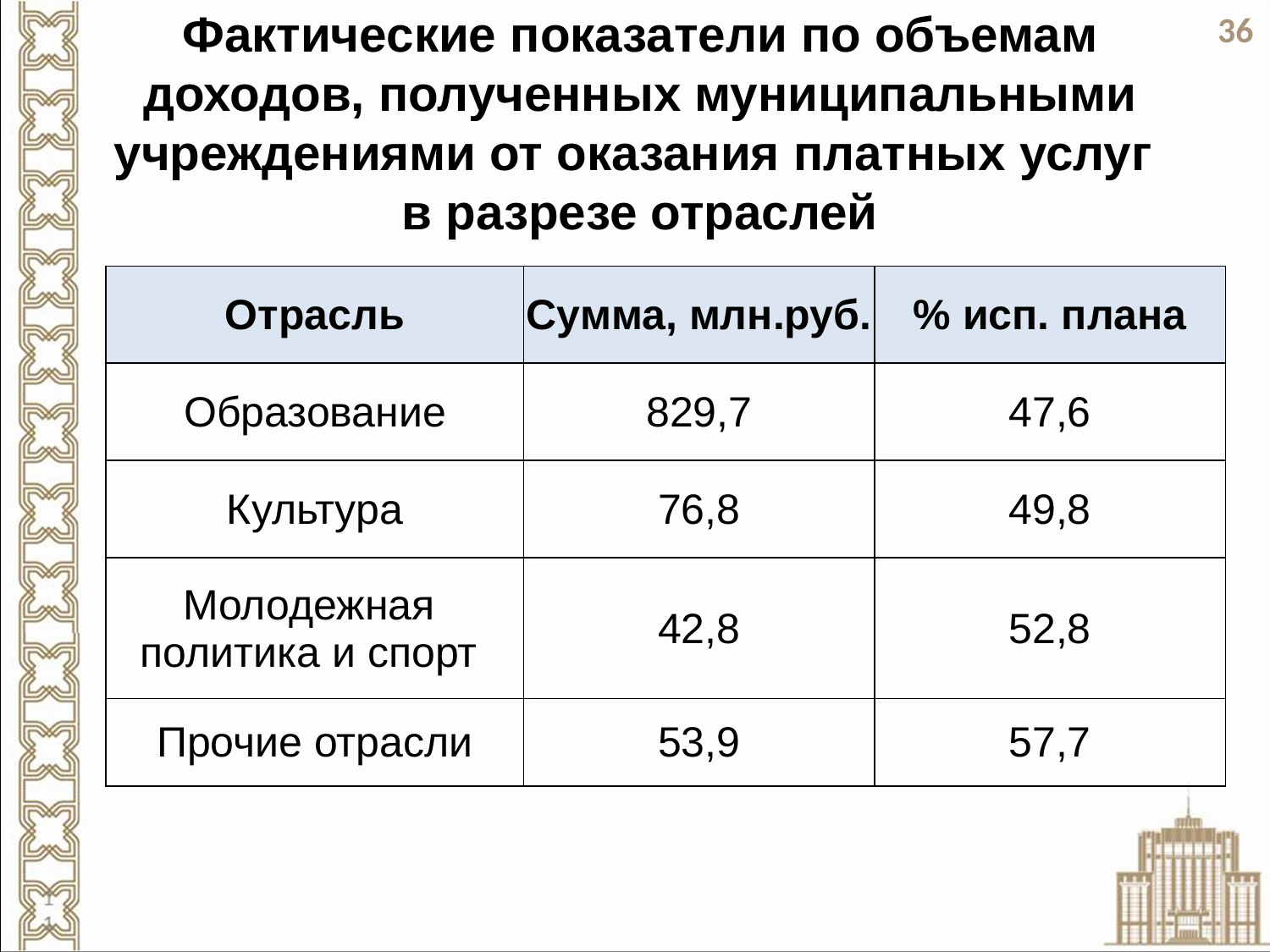

# Фактические показатели по объемам доходов, полученных муниципальными учреждениями от оказания платных услуг в разрезе отраслей
36
| Отрасль | Сумма, млн.руб. | % исп. плана |
| --- | --- | --- |
| Образование | 829,7 | 47,6 |
| Культура | 76,8 | 49,8 |
| Молодежная политика и спорт | 42,8 | 52,8 |
| Прочие отрасли | 53,9 | 57,7 |